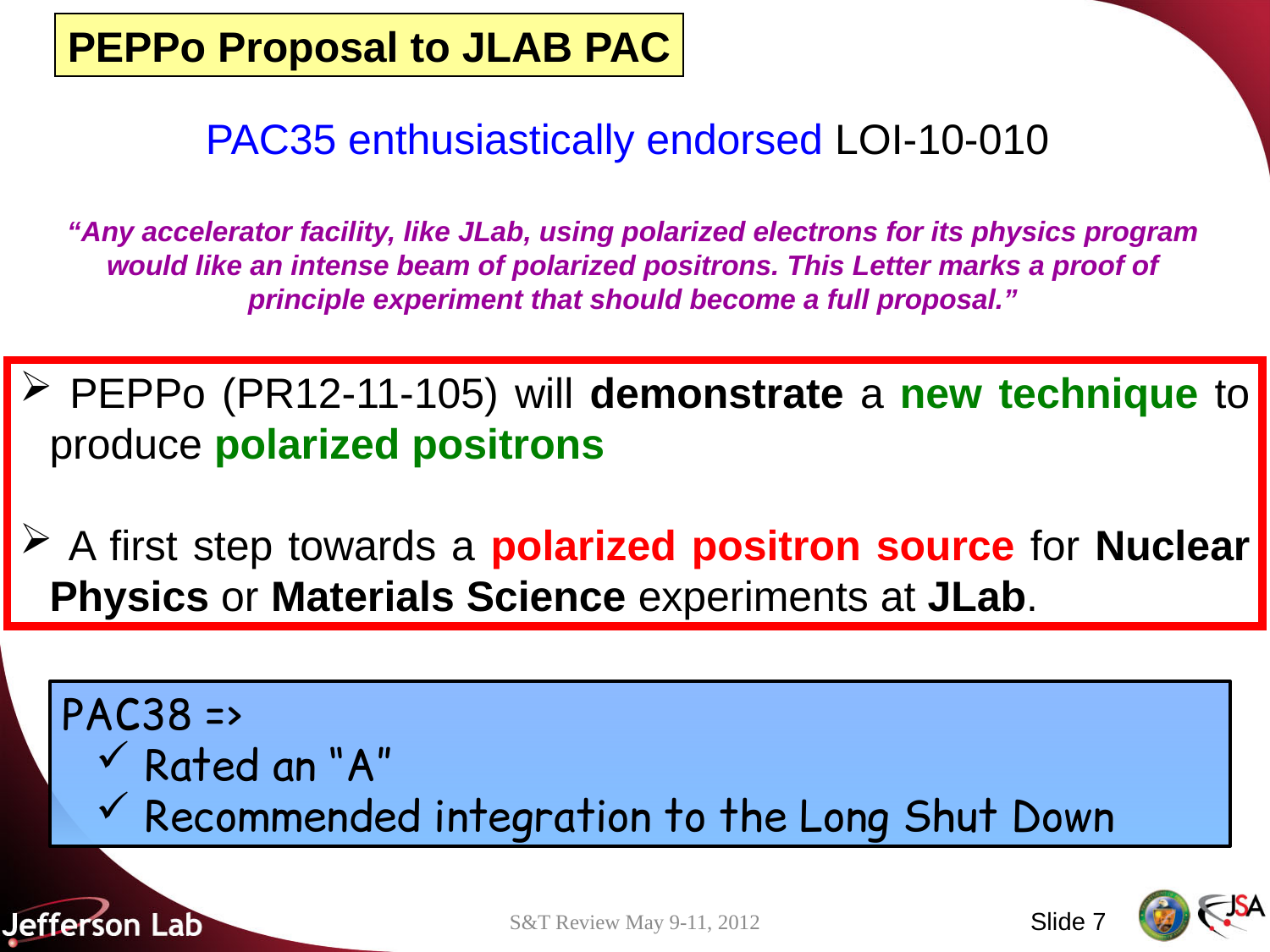

PEPPo Proposal to JLAB PAC
PAC35 enthusiastically endorsed LOI-10-010

“Any accelerator facility, like JLab, using polarized electrons for its physics program would like an intense beam of polarized positrons. This Letter marks a proof of principle experiment that should become a full proposal.”
 PEPPo (PR12-11-105) will demonstrate a new technique to produce polarized positrons

 A first step towards a polarized positron source for Nuclear Physics or Materials Science experiments at JLab.
PAC38 =>
 Rated an “A”
 Recommended integration to the Long Shut Down
Slide 7
S&T Review May 9-11, 2012